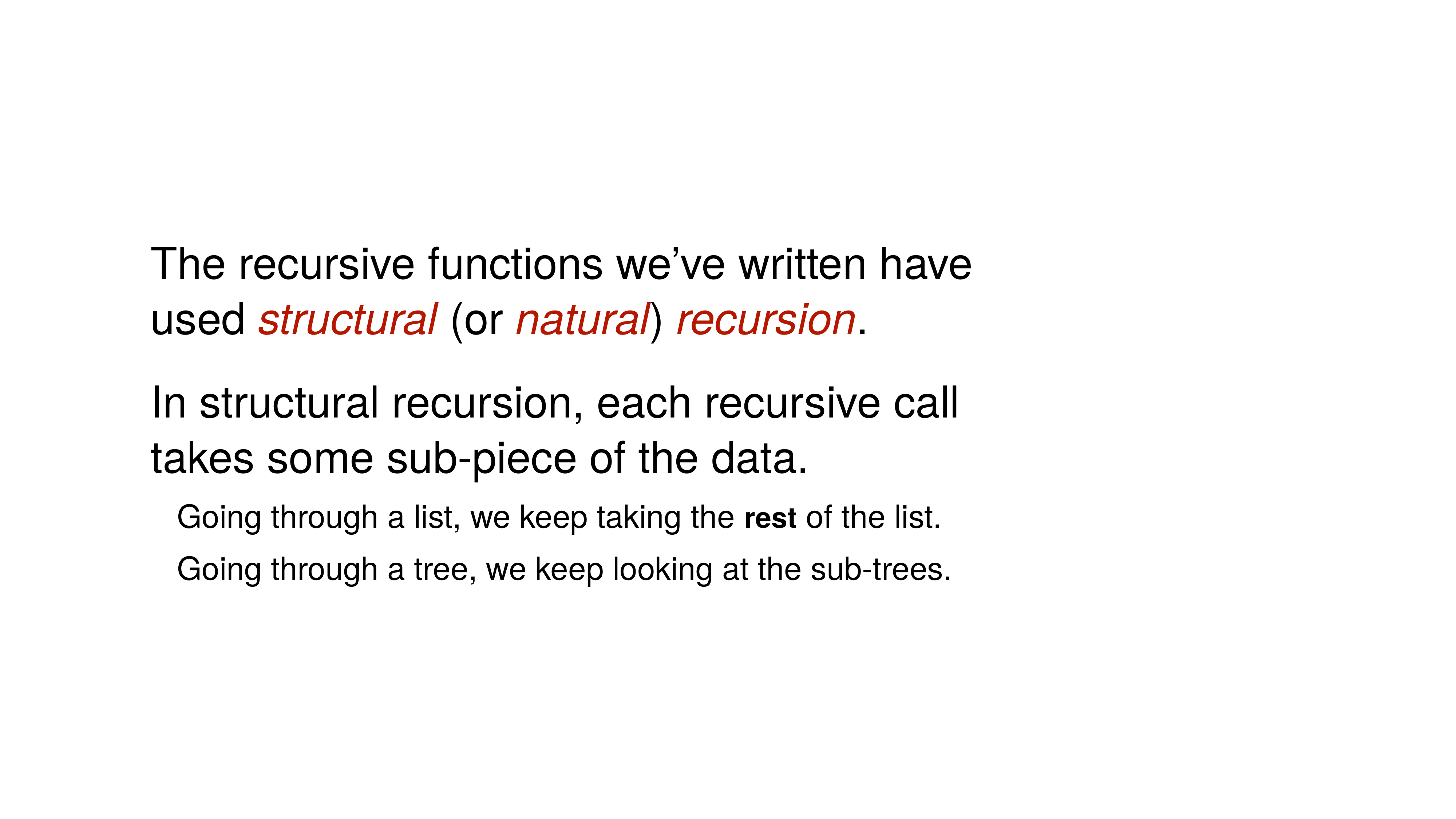

The recursive functions we’ve written have used structural (or natural) recursion.
In structural recursion, each recursive call takes some sub-piece of the data.
Going through a list, we keep taking the rest of the list.
Going through a tree, we keep looking at the sub-trees.